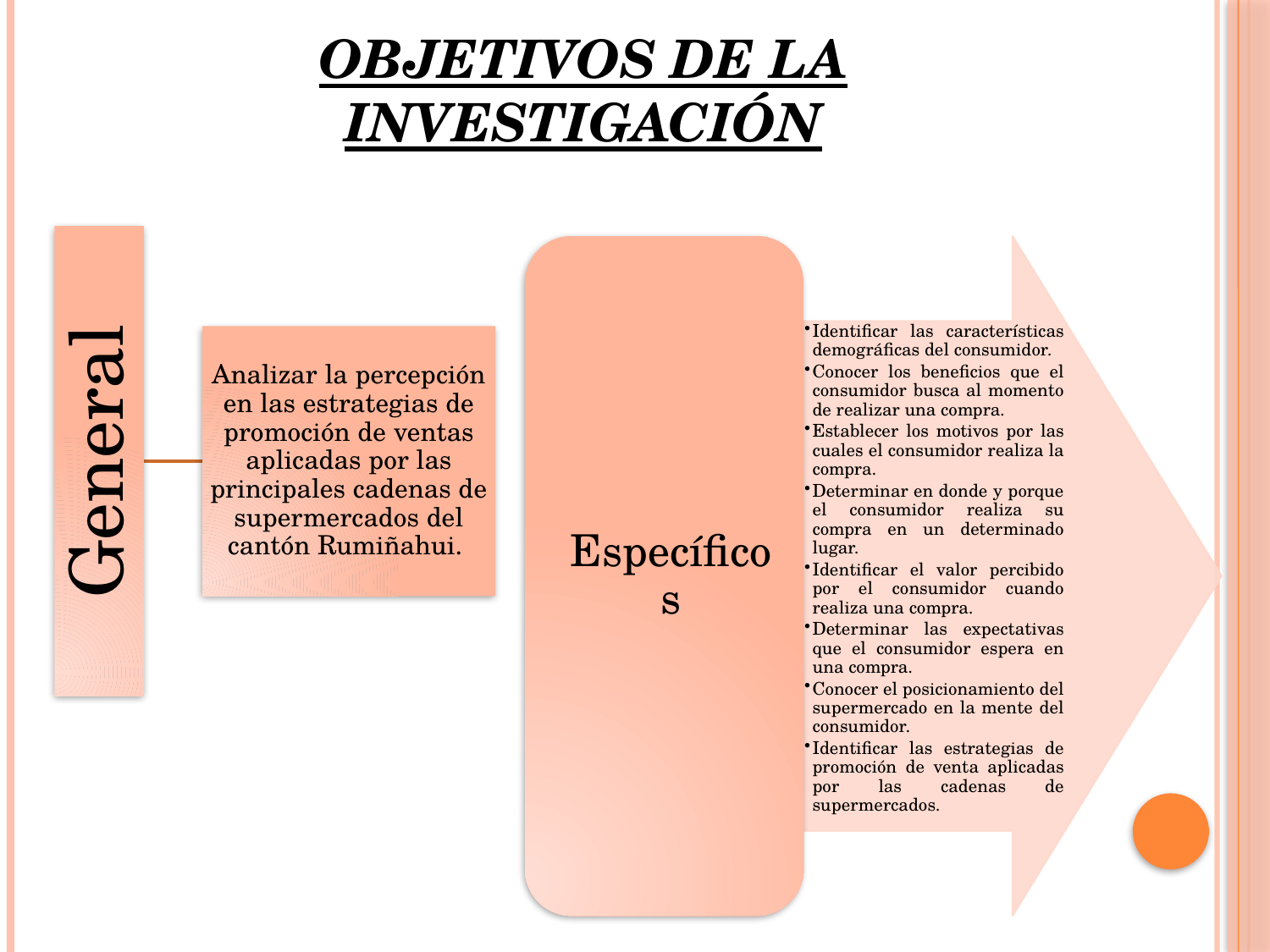

# Objetivos de la investigación

General
Analizar la percepción en las estrategias de promoción de ventas aplicadas por las principales cadenas de supermercados del cantón Rumiñahui.
Identificar las características demográficas del consumidor.
Conocer los beneficios que el consumidor busca al momento de realizar una compra.
Establecer los motivos por las cuales el consumidor realiza la compra.
Determinar en donde y porque el consumidor realiza su compra en un determinado lugar.
Identificar el valor percibido por el consumidor cuando realiza una compra.
Determinar las expectativas que el consumidor espera en una compra.
Conocer el posicionamiento del supermercado en la mente del consumidor.
Identificar las estrategias de promoción de venta aplicadas por las cadenas de supermercados.
Específicos